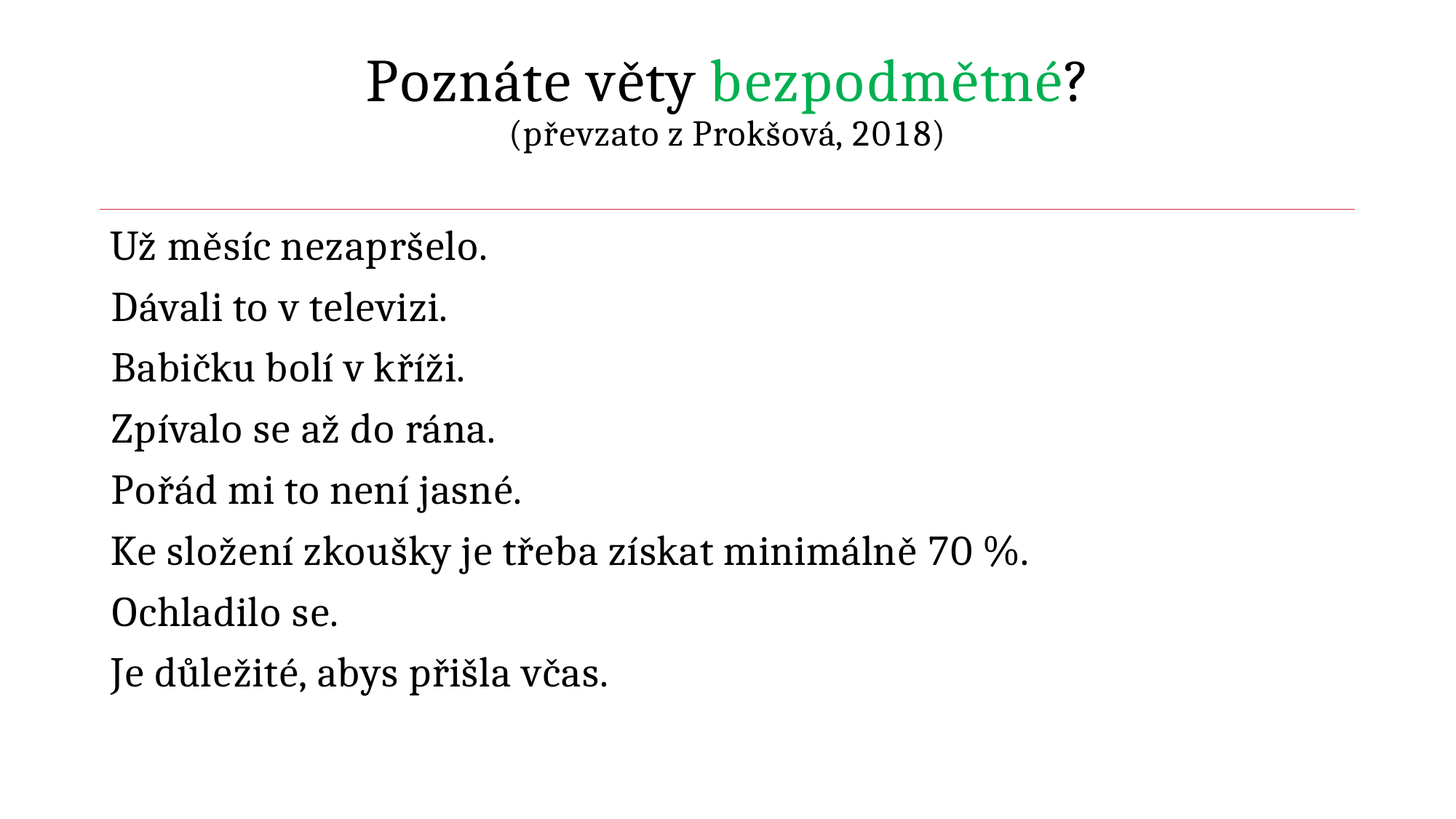

# Poznáte věty bezpodmětné? (převzato z Prokšová, 2018)
Už měsíc nezapršelo.
Dávali to v televizi.
Babičku bolí v kříži.
Zpívalo se až do rána.
Pořád mi to není jasné.
Ke složení zkoušky je třeba získat minimálně 70 %.
Ochladilo se.
Je důležité, abys přišla včas.